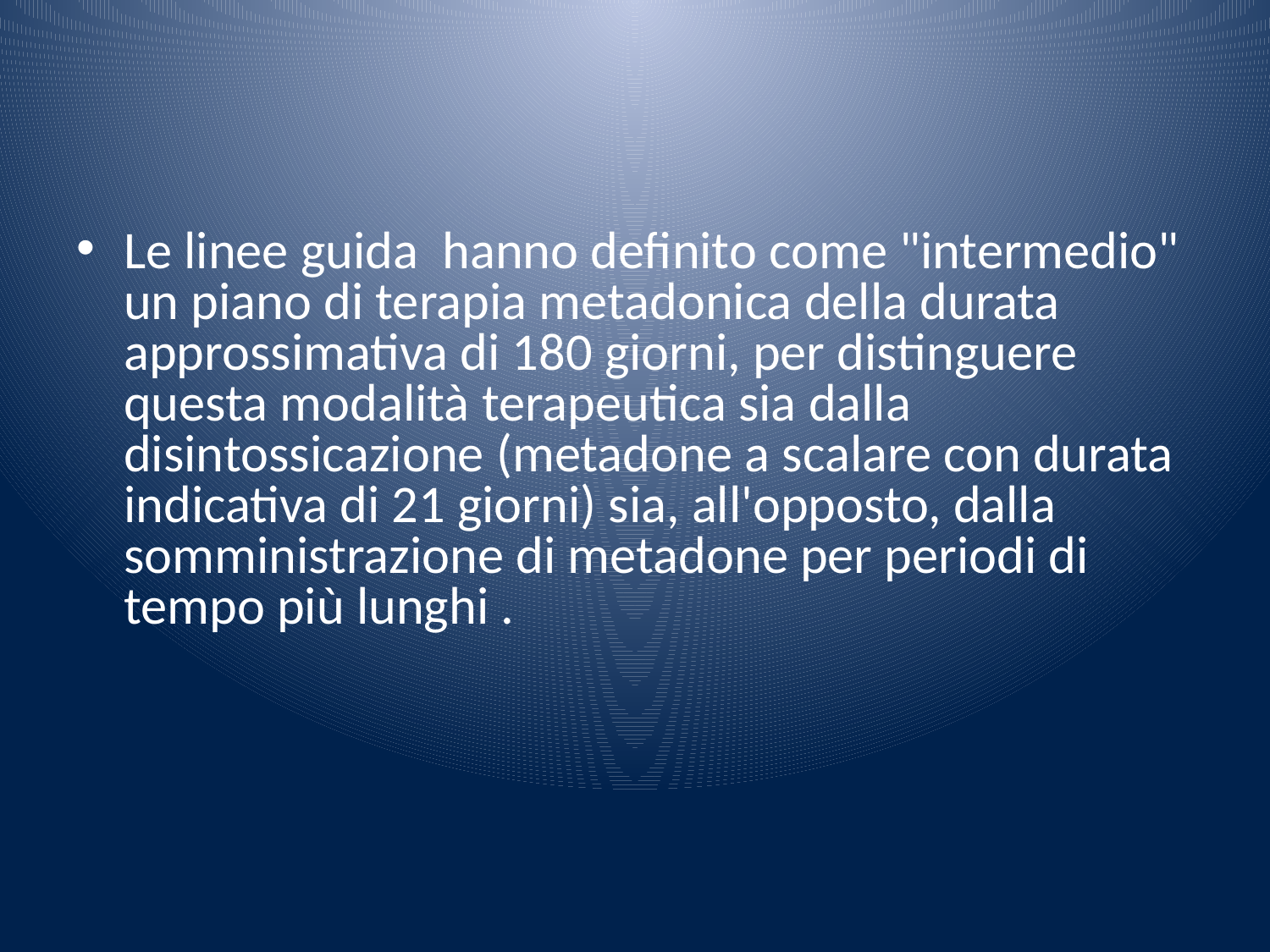

#
Le linee guida  hanno definito come "intermedio" un piano di terapia metadonica della durata approssimativa di 180 giorni, per distinguere questa modalità terapeutica sia dalla disintossicazione (metadone a scalare con durata indicativa di 21 giorni) sia, all'opposto, dalla somministrazione di metadone per periodi di tempo più lunghi .